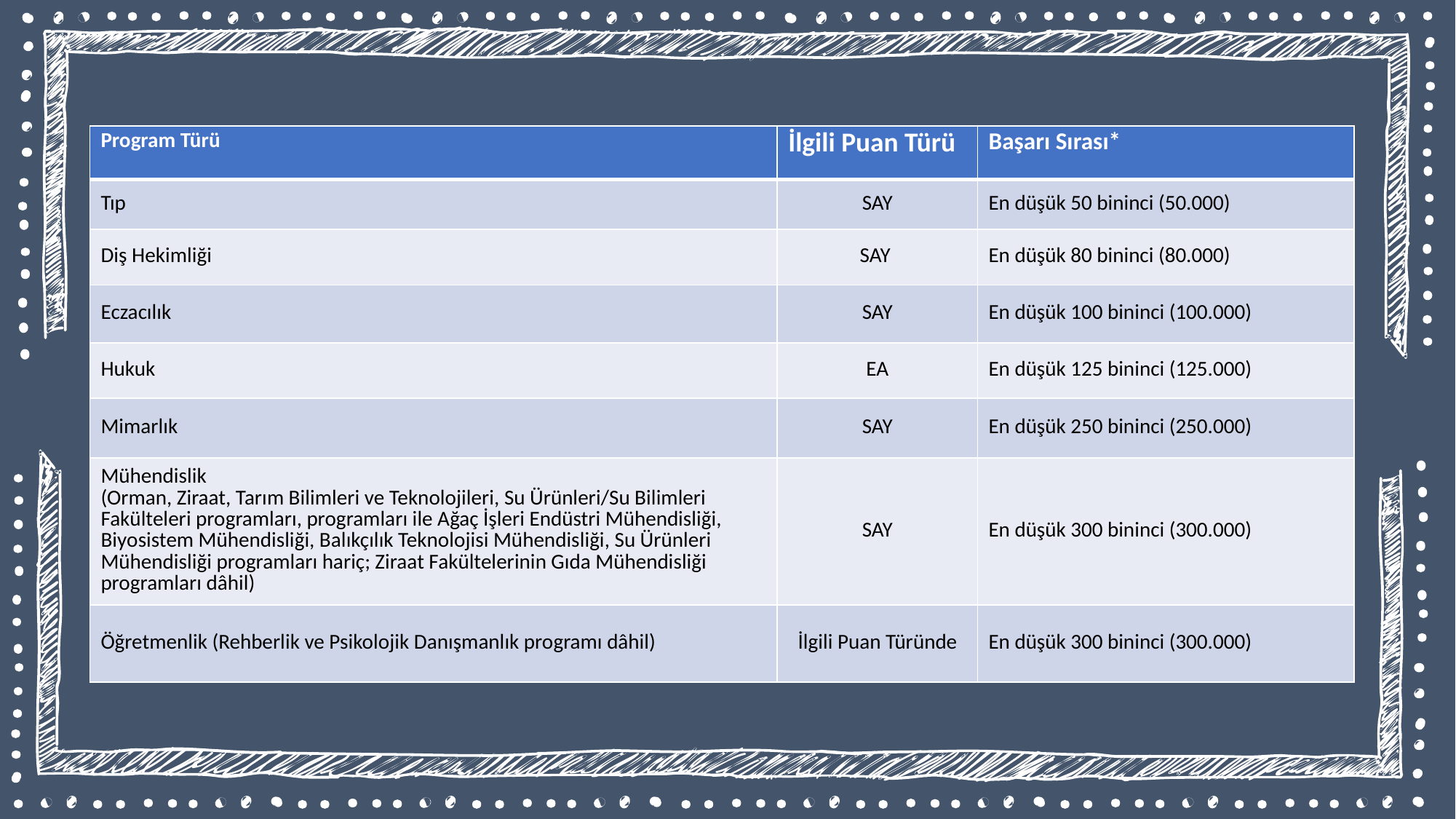

| Program Türü | İlgili Puan Türü | Başarı Sırası\* |
| --- | --- | --- |
| Tıp | SAY | En düşük 50 bininci (50.000) |
| Diş Hekimliği | SAY | En düşük 80 bininci (80.000) |
| Eczacılık | SAY | En düşük 100 bininci (100.000) |
| Hukuk | EA | En düşük 125 bininci (125.000) |
| Mimarlık | SAY | En düşük 250 bininci (250.000) |
| Mühendislik (Orman, Ziraat, Tarım Bilimleri ve Teknolojileri, Su Ürünleri/Su Bilimleri Fakülteleri programları, programları ile Ağaç İşleri Endüstri Mühendisliği, Biyosistem Mühendisliği, Balıkçılık Teknolojisi Mühendisliği, Su Ürünleri Mühendisliği programları hariç; Ziraat Fakültelerinin Gıda Mühendisliği programları dâhil) | SAY | En düşük 300 bininci (300.000) |
| Öğretmenlik (Rehberlik ve Psikolojik Danışmanlık programı dâhil) | İlgili Puan Türünde | En düşük 300 bininci (300.000) |